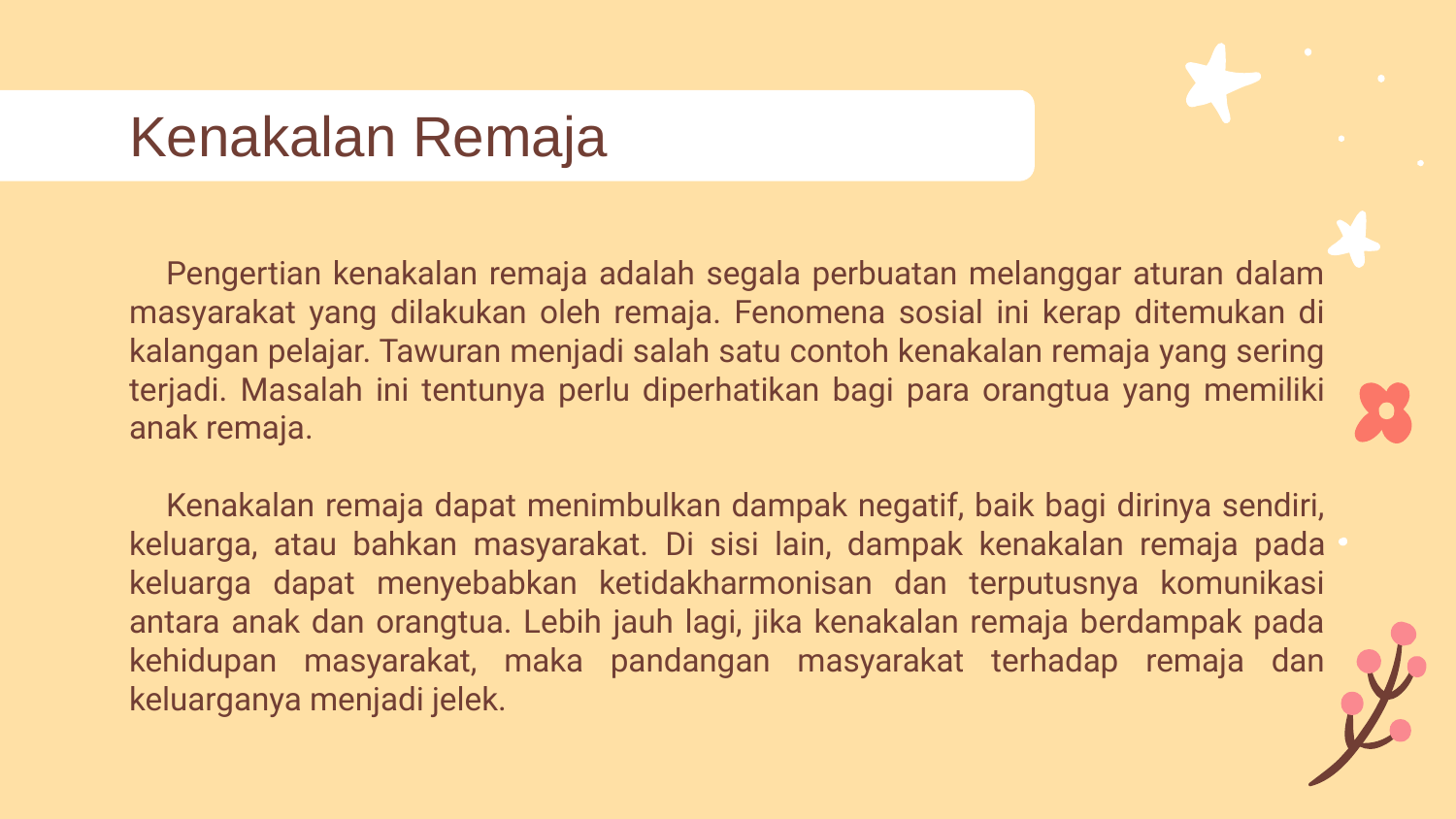

# Kenakalan Remaja

Pengertian kenakalan remaja adalah segala perbuatan melanggar aturan dalam masyarakat yang dilakukan oleh remaja. Fenomena sosial ini kerap ditemukan di kalangan pelajar. Tawuran menjadi salah satu contoh kenakalan remaja yang sering terjadi. Masalah ini tentunya perlu diperhatikan bagi para orangtua yang memiliki anak remaja.

Kenakalan remaja dapat menimbulkan dampak negatif, baik bagi dirinya sendiri, keluarga, atau bahkan masyarakat. Di sisi lain, dampak kenakalan remaja pada keluarga dapat menyebabkan ketidakharmonisan dan terputusnya komunikasi antara anak dan orangtua. Lebih jauh lagi, jika kenakalan remaja berdampak pada kehidupan masyarakat, maka pandangan masyarakat terhadap remaja dan keluarganya menjadi jelek.